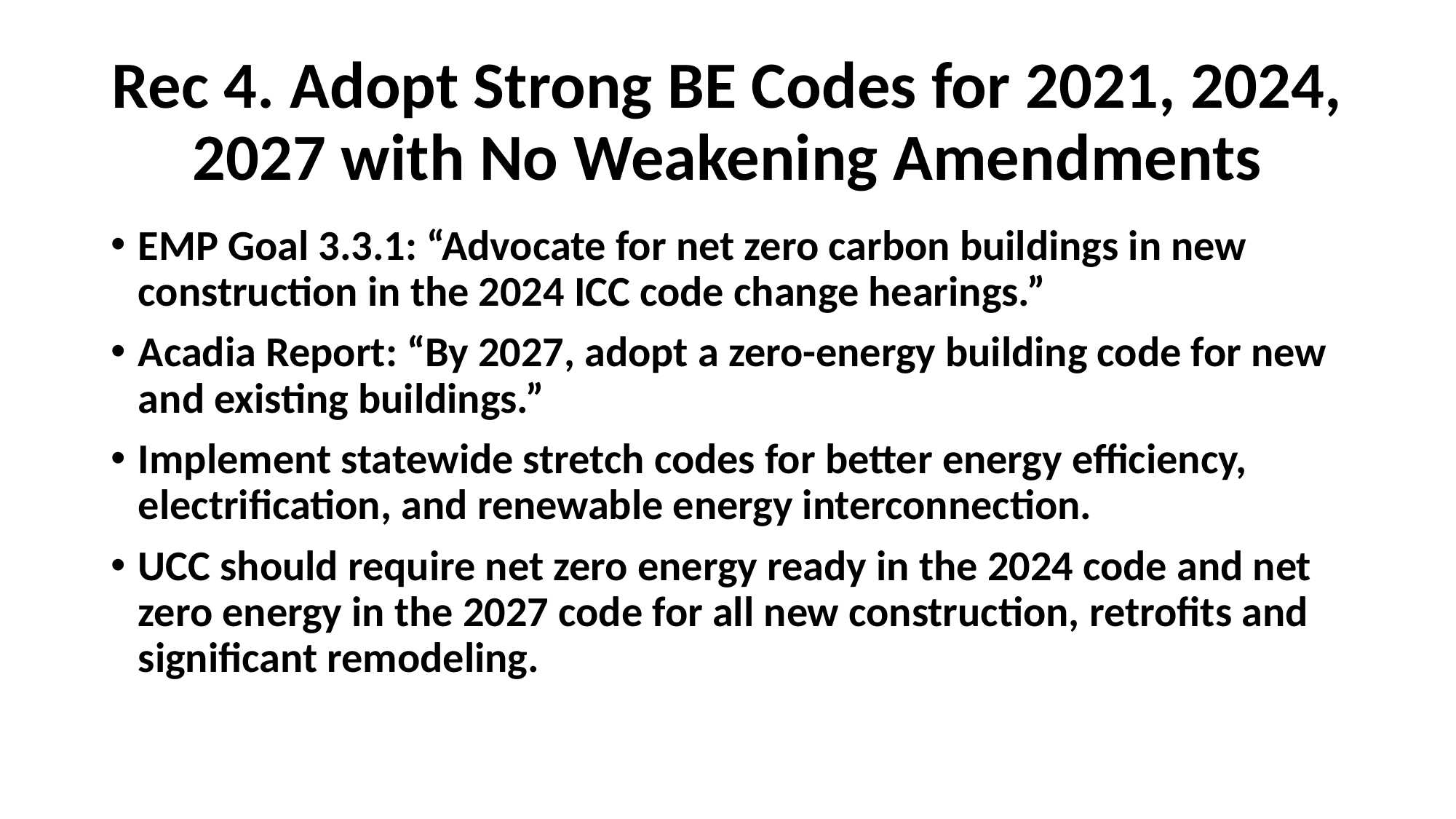

# Rec 4. Adopt Strong BE Codes for 2021, 2024, 2027 with No Weakening Amendments
EMP Goal 3.3.1: “Advocate for net zero carbon buildings in new construction in the 2024 ICC code change hearings.”
Acadia Report: “By 2027, adopt a zero-energy building code for new and existing buildings.”
Implement statewide stretch codes for better energy efficiency, electrification, and renewable energy interconnection.
UCC should require net zero energy ready in the 2024 code and net zero energy in the 2027 code for all new construction, retrofits and significant remodeling.